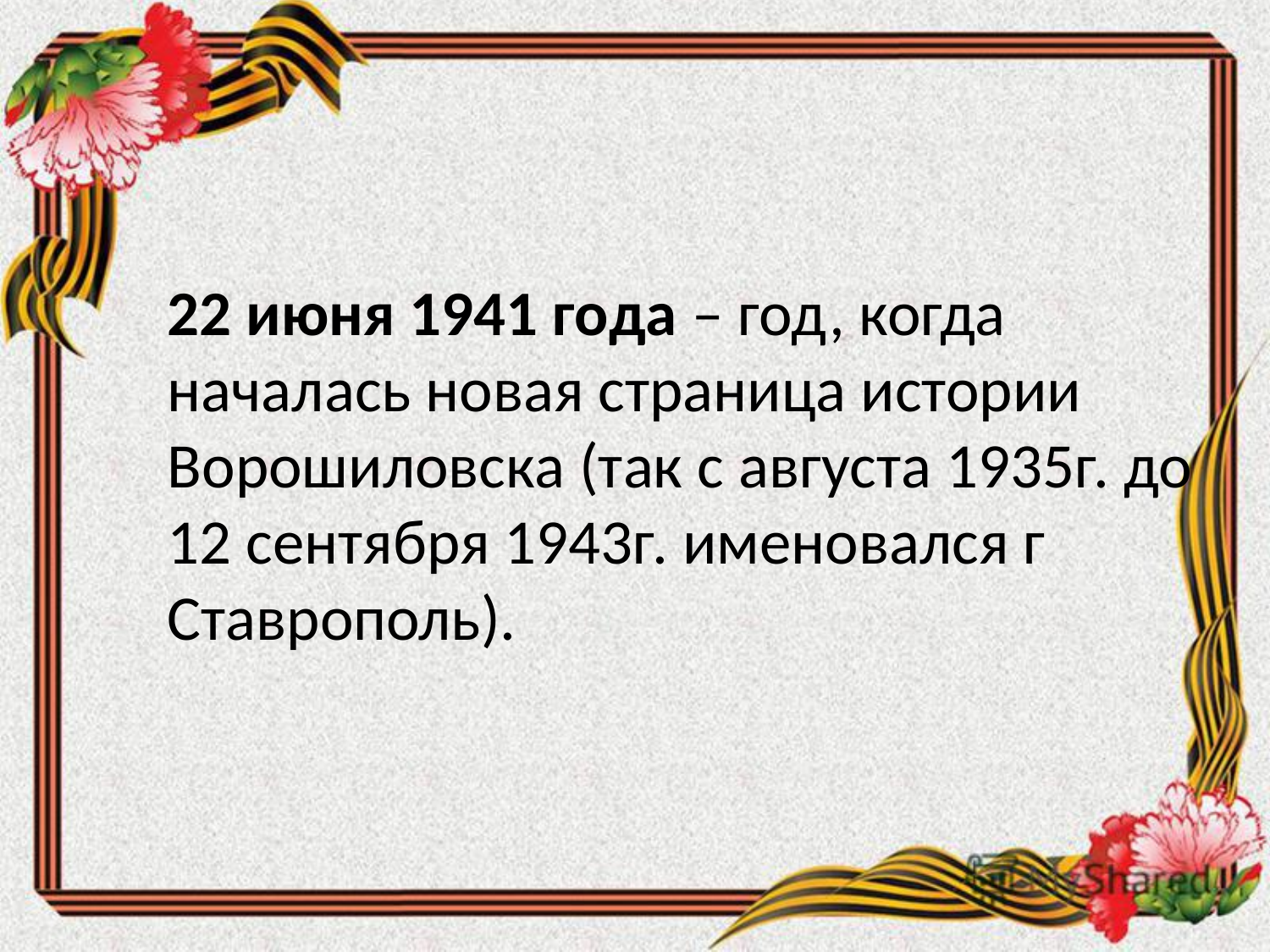

#
22 июня 1941 года – год, когда началась новая страница истории Ворошиловска (так с августа 1935г. до 12 сентября 1943г. именовался г Ставрополь).